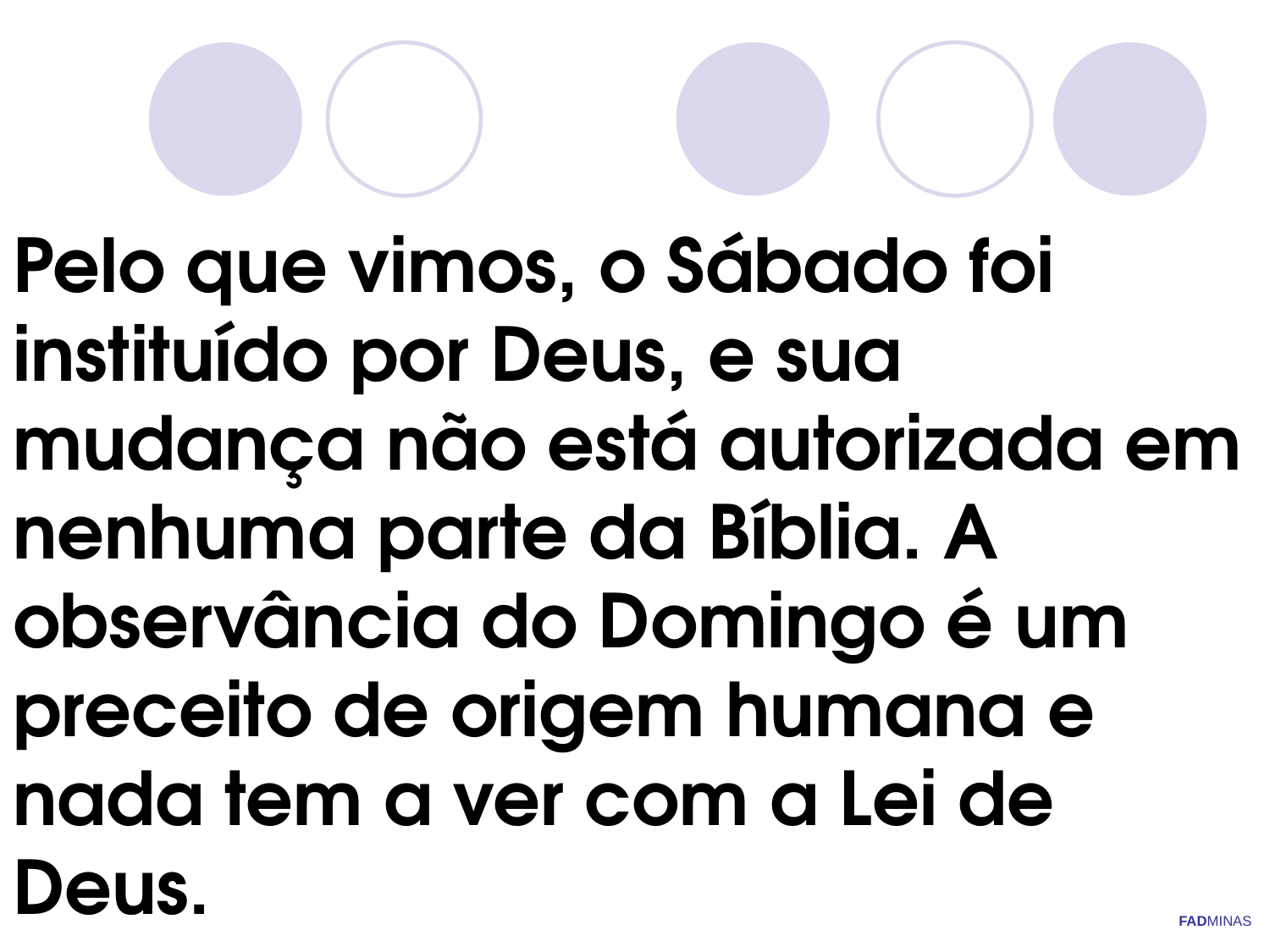

# Pelo que vimos, o Sábado foi instituído por Deus, e sua mudança não está autorizada em nenhuma parte da Bíblia. A observância do Domingo é um preceito de origem humana e nada tem a ver com a Lei de Deus.
FADMINAS